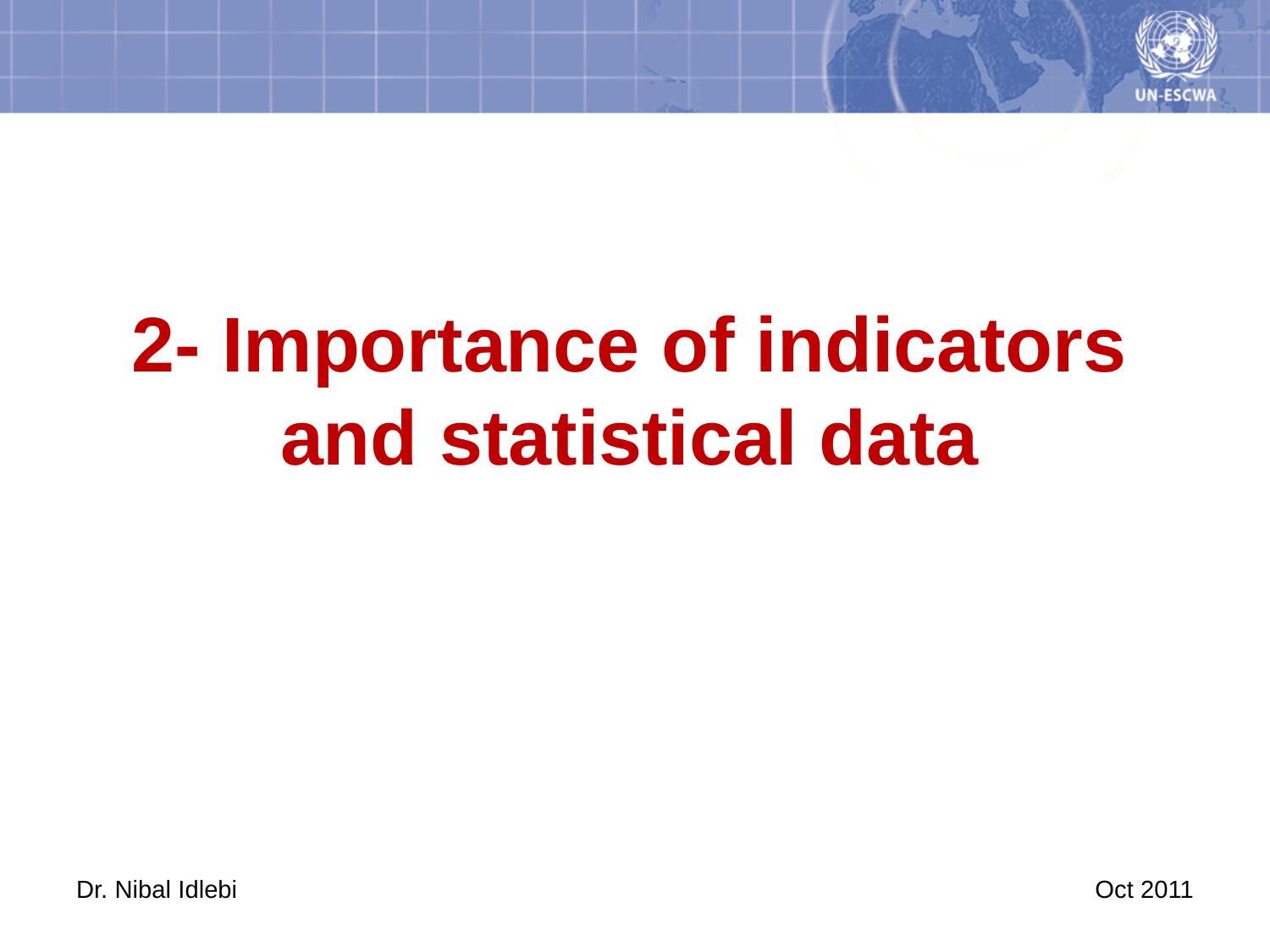

# 2- Importance of indicators and statistical data
Dr. Nibal Idlebi
Oct 2011